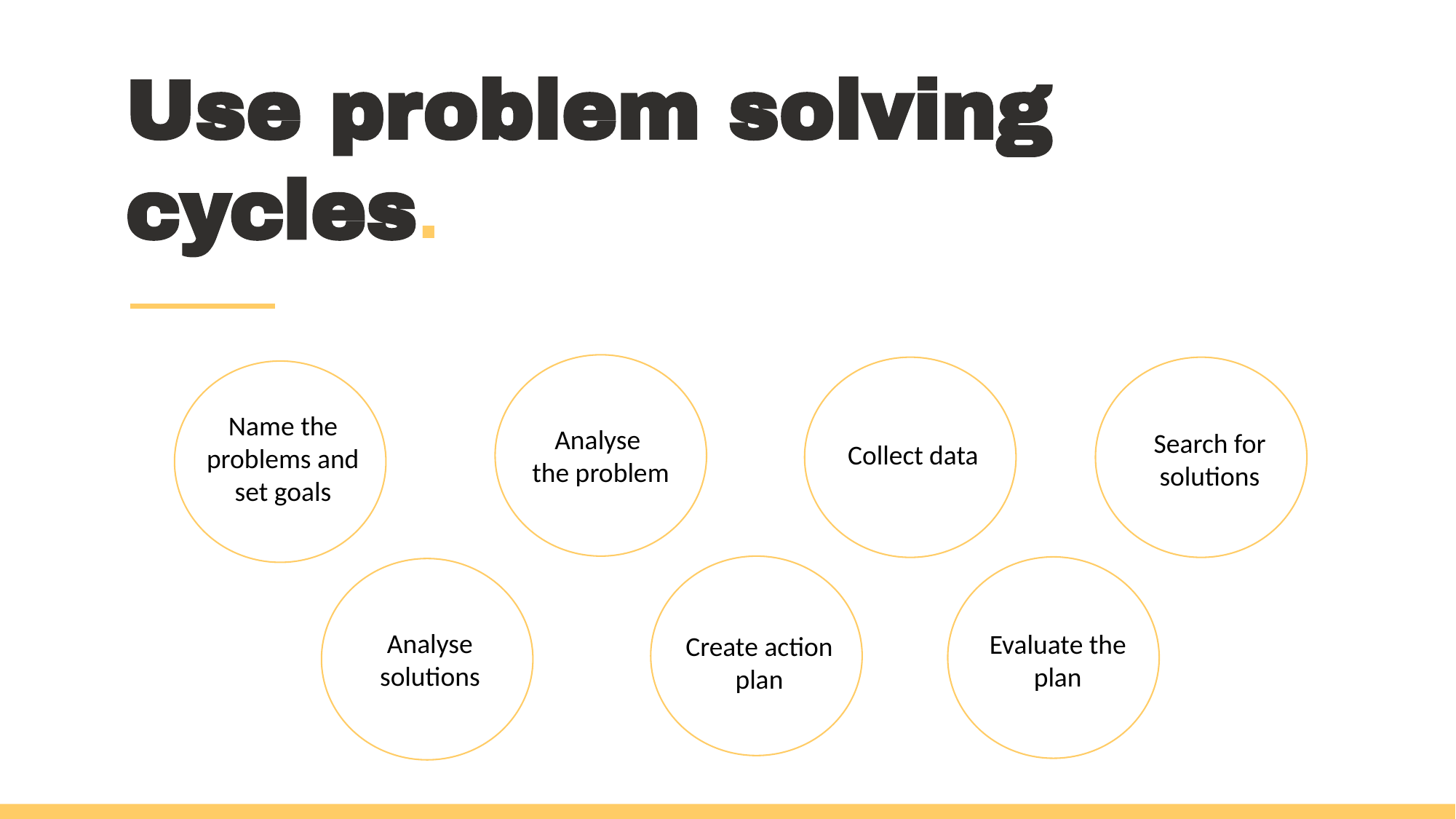

Use problem solving cycles.

Name the problems and set goals
Analyse
the problem
Search for solutions
Collect data

Analyse solutions
Evaluate the plan
Create action plan